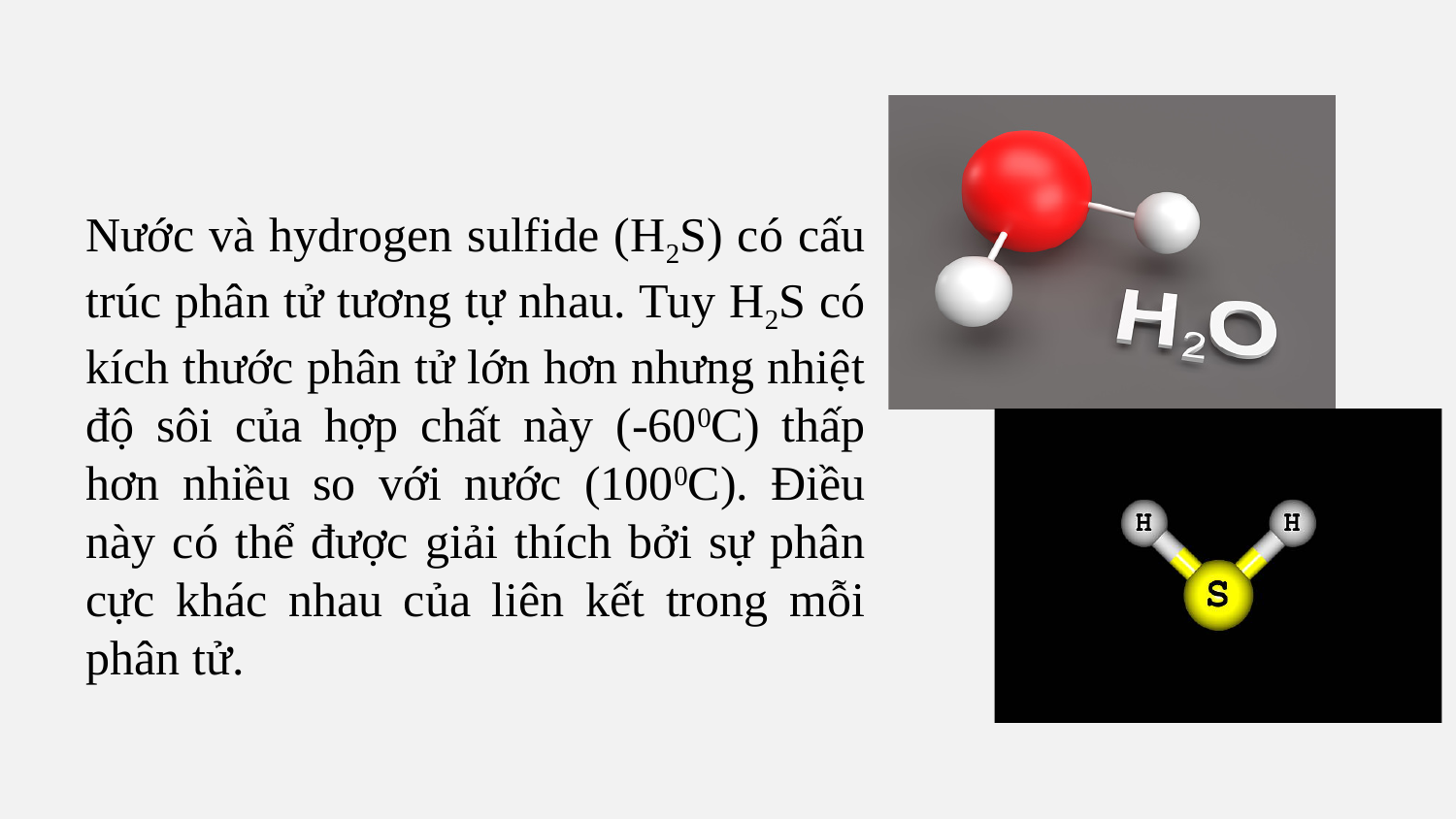

Nước và hydrogen sulfide (H2S) có cấu trúc phân tử tương tự nhau. Tuy H2S có kích thước phân tử lớn hơn nhưng nhiệt độ sôi của hợp chất này (-600C) thấp hơn nhiều so với nước (1000C). Điều này có thể được giải thích bởi sự phân cực khác nhau của liên kết trong mỗi phân tử.